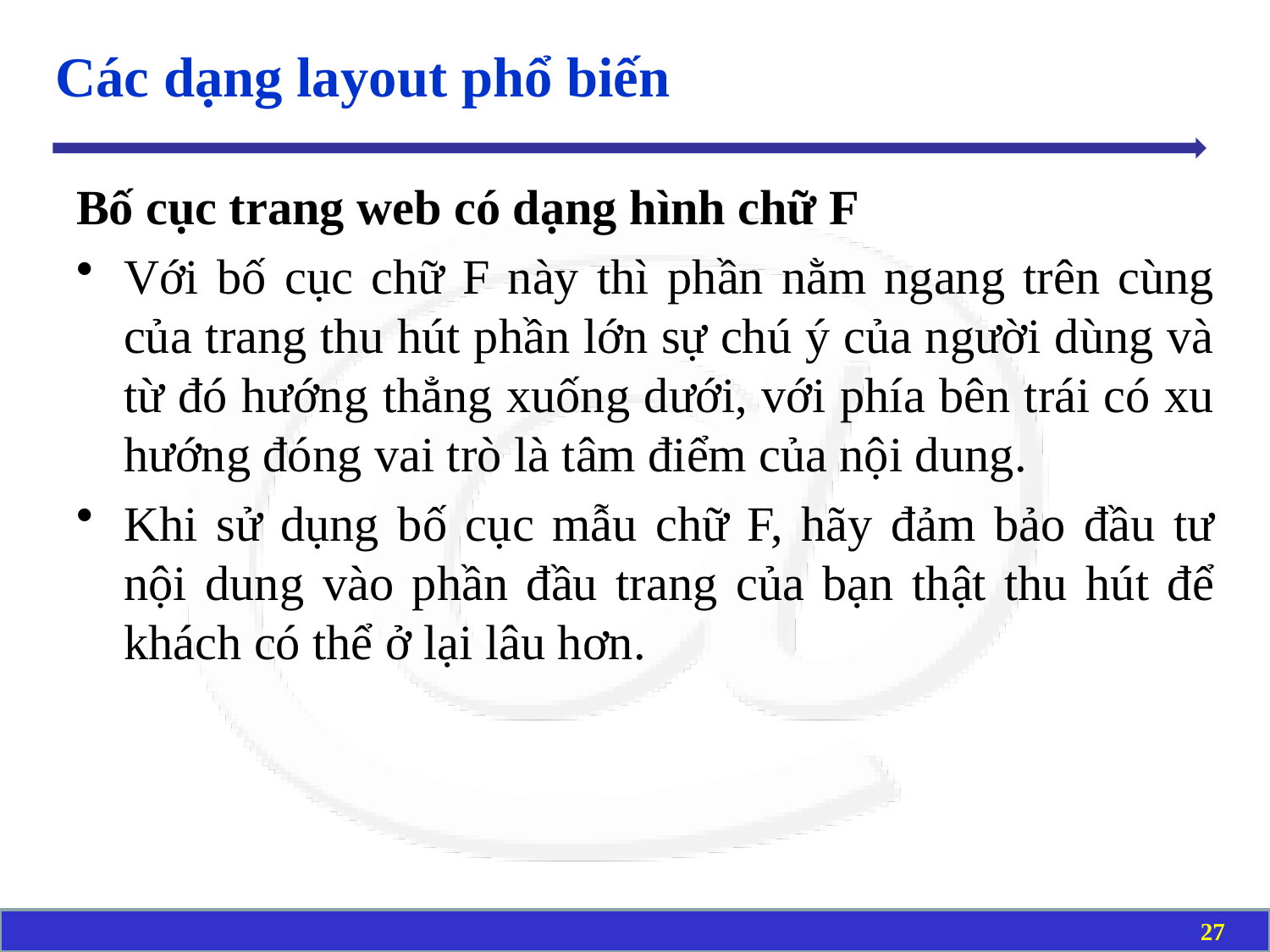

# Các dạng layout phổ biến
Bố cục trang web có dạng hình chữ F
Với bố cục chữ F này thì phần nằm ngang trên cùng của trang thu hút phần lớn sự chú ý của người dùng và từ đó hướng thẳng xuống dưới, với phía bên trái có xu hướng đóng vai trò là tâm điểm của nội dung.
Khi sử dụng bố cục mẫu chữ F, hãy đảm bảo đầu tư nội dung vào phần đầu trang của bạn thật thu hút để khách có thể ở lại lâu hơn.

27